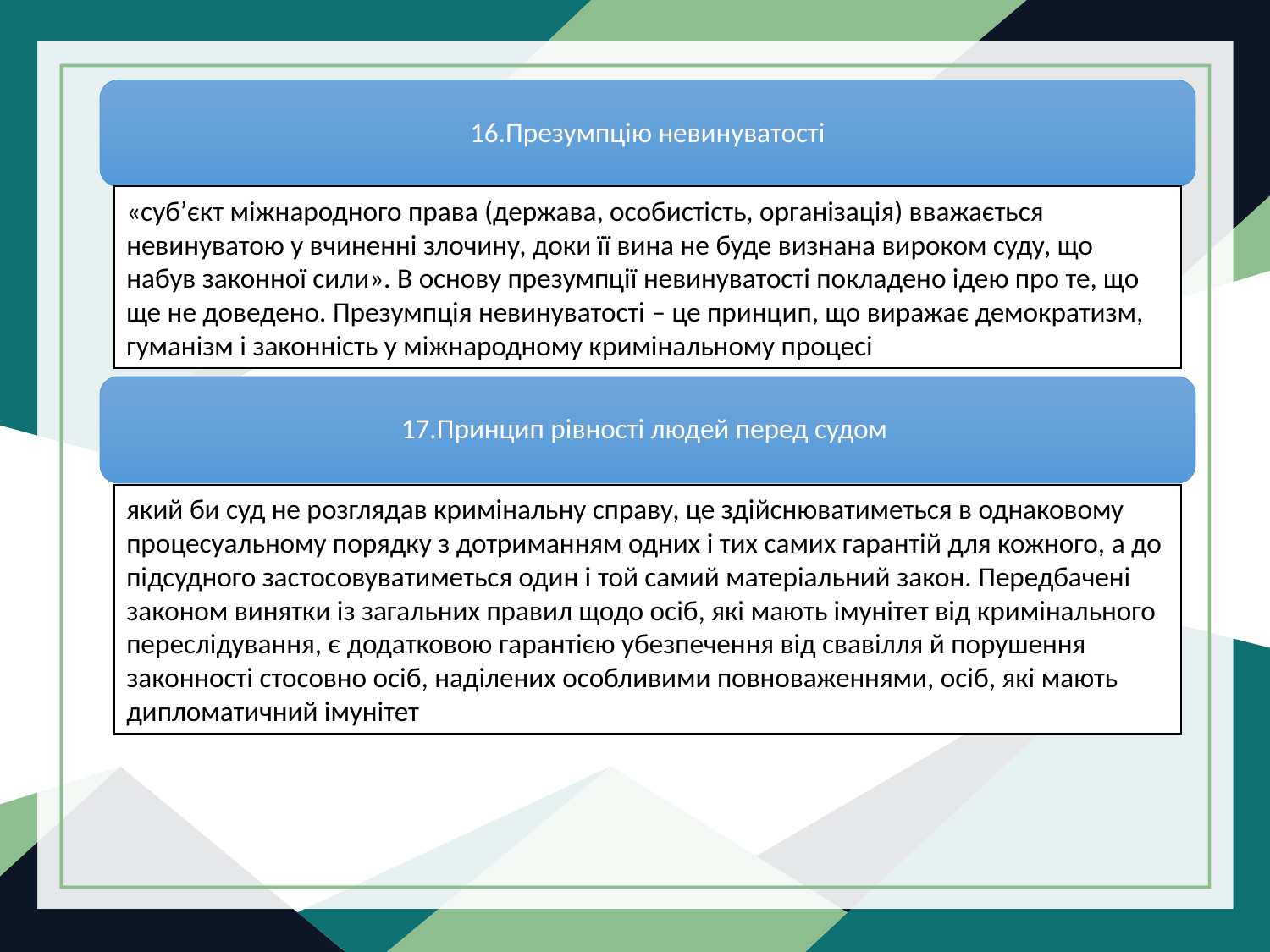

16.Презумпцію невинуватості
«суб’єкт міжнародного права (держава, особистість, організація) вважається невинуватою у вчиненні злочину, доки її вина не буде визнана вироком суду, що набув законної сили». В основу презумпції невинуватості покладено ідею про те, що ще не доведено. Презумпція невинуватості – це принцип, що виражає демократизм, гуманізм і законність у міжнародному кримінальному процесі
17.Принцип рівності людей перед судом
який би суд не розглядав кримінальну справу, це здійснюватиметься в однаковому процесуальному порядку з дотриманням одних і тих самих гарантій для кожного, а до підсудного застосовуватиметься один і той самий матеріальний закон. Передбачені законом винятки із загальних правил щодо осіб, які мають імунітет від кримінального переслідування, є додатковою гарантією убезпечення від свавілля й порушення законності стосовно осіб, наділених особливими повноваженнями, осіб, які мають дипломатичний імунітет